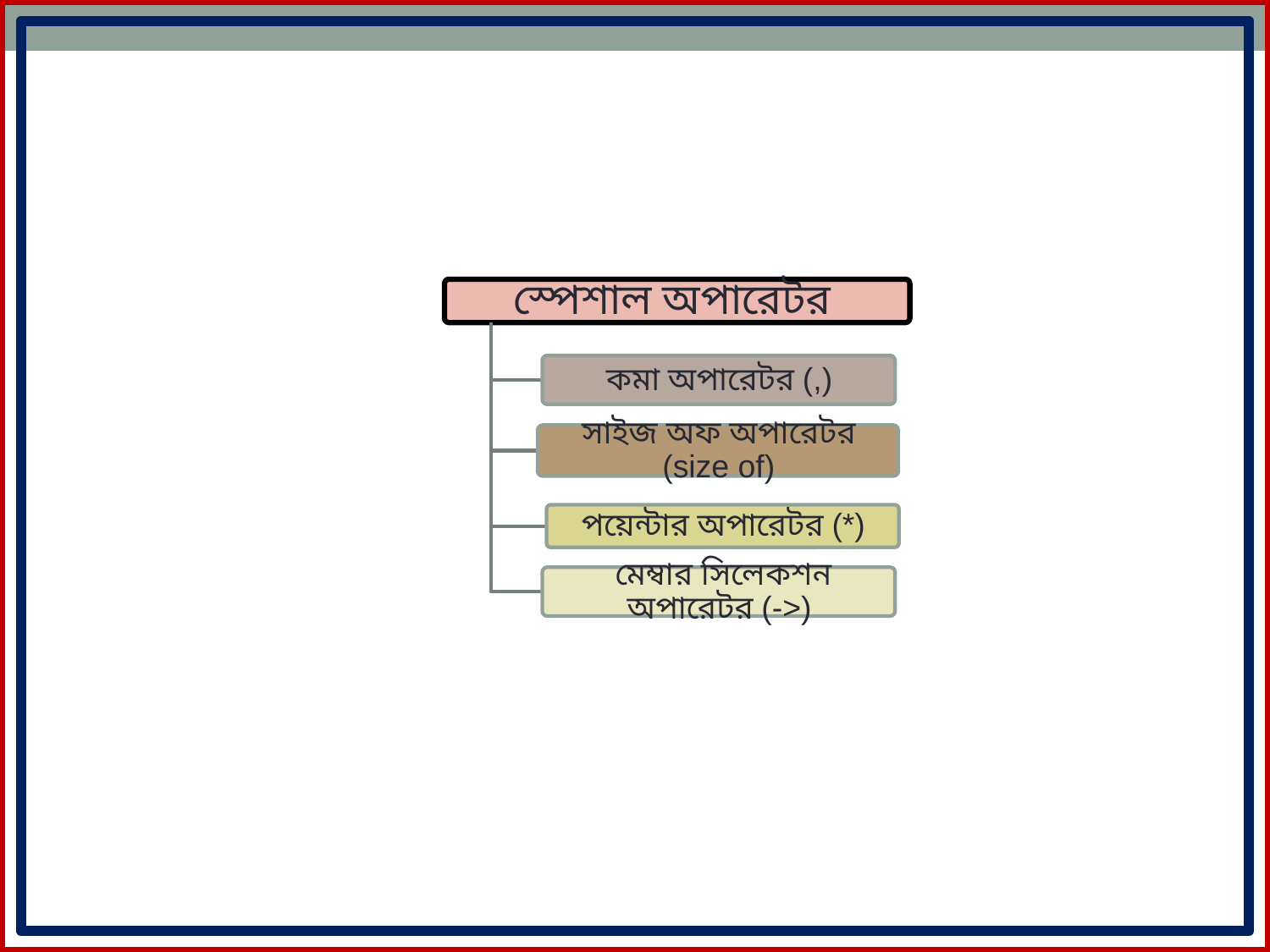

স্পেশাল অপারেটর
কমা অপারেটর (,)
সাইজ অফ অপারেটর (size of)
পয়েন্টার অপারেটর (*)
 মেম্বার সিলেকশন অপারেটর (->)